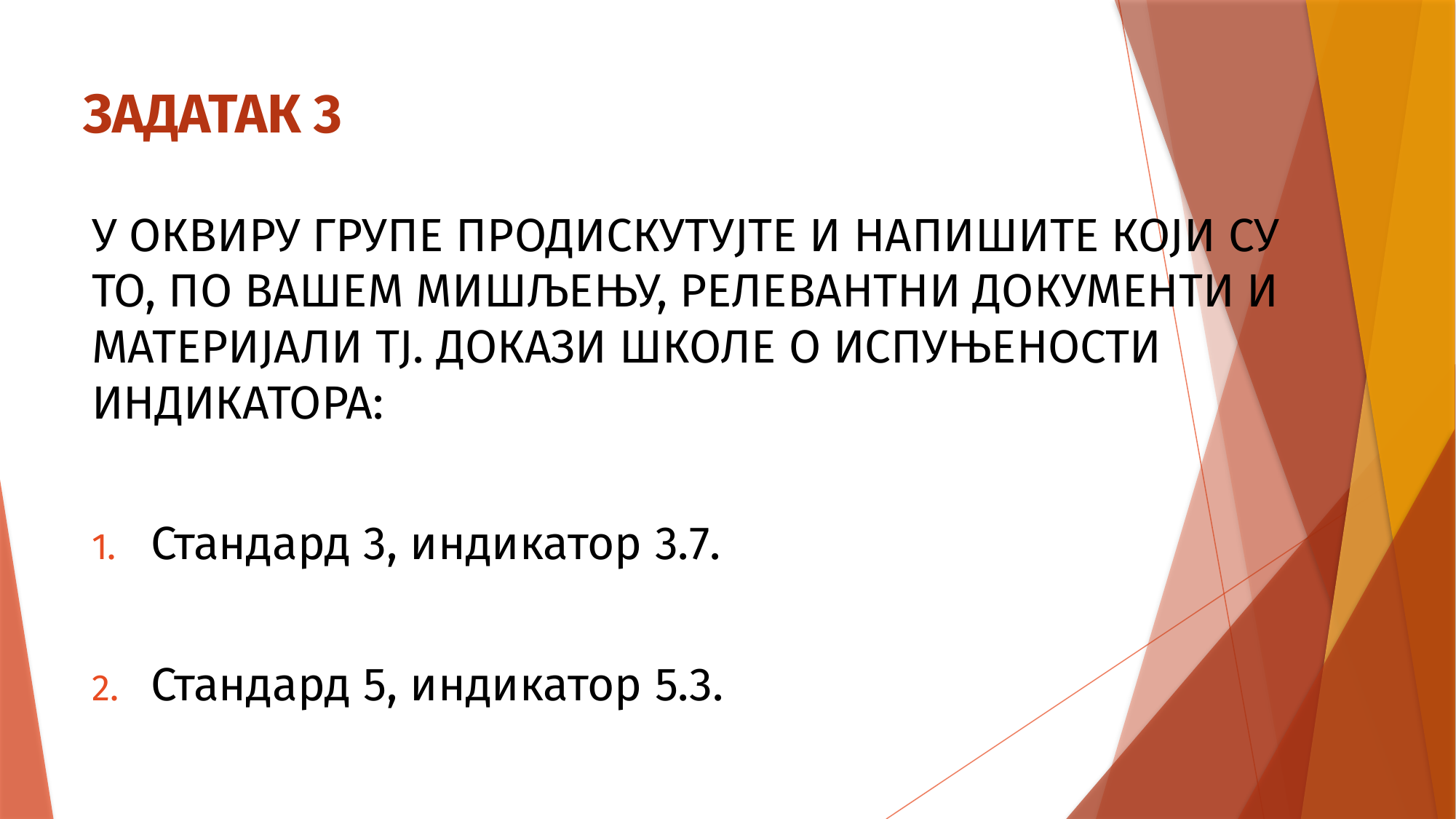

# ЗАДАТАК 3

У ОКВИРУ ГРУПЕ ПРОДИСКУТУЈТЕ И НАПИШИТЕ КОЈИ СУ ТО, ПО ВАШЕМ МИШЉЕЊУ, РЕЛЕВАНТНИ ДОКУМЕНТИ И МАТЕРИЈАЛИ ТЈ. ДОКАЗИ ШКОЛЕ О ИСПУЊЕНОСТИ ИНДИКАТОРА:

Стандард 3, индикатор 3.7.

Стандард 5, индикатор 5.3.